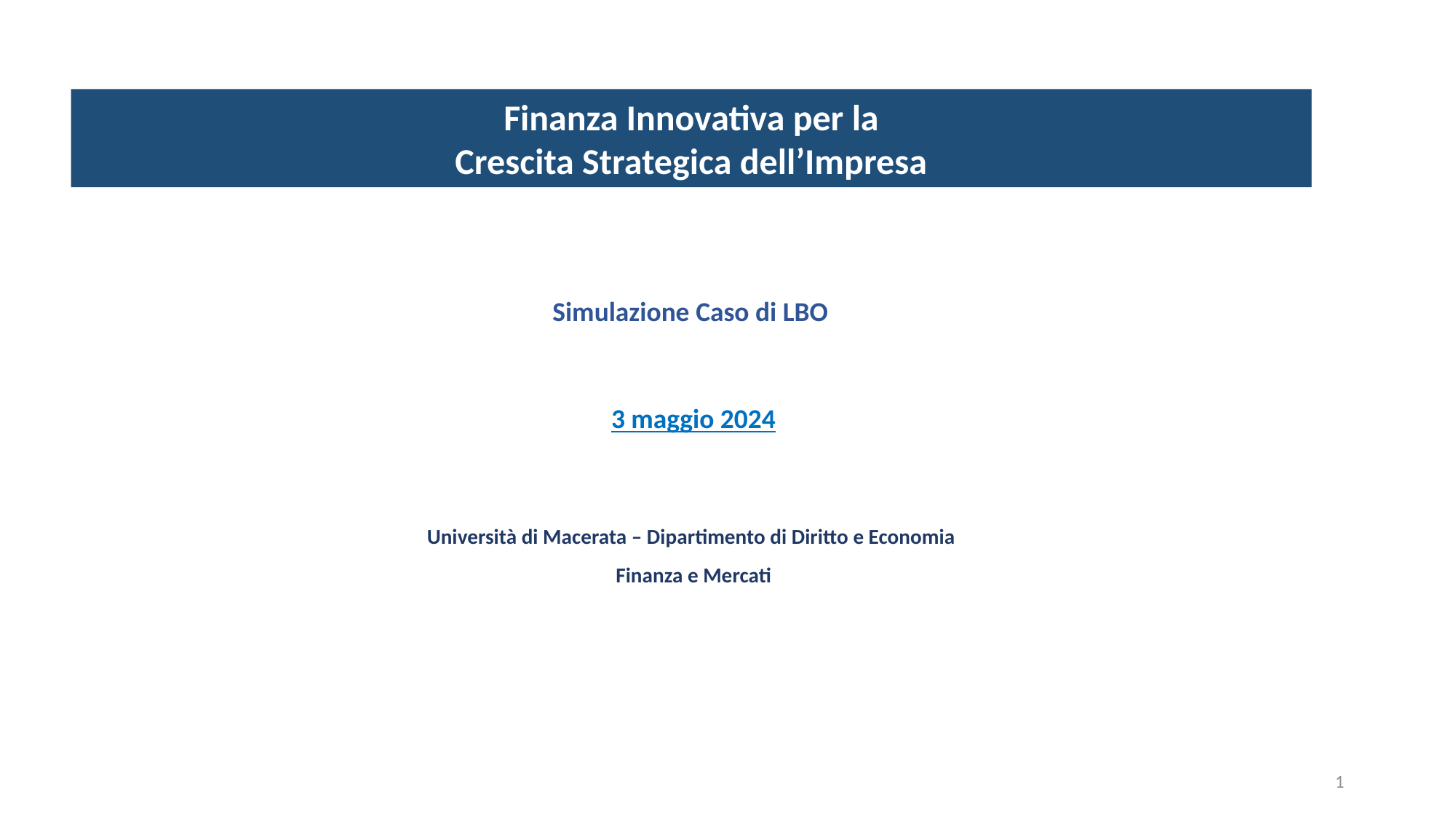

Finanza Innovativa per la
Crescita Strategica dell’Impresa

Simulazione Caso di LBO

3 maggio 2024

Università di Macerata – Dipartimento di Diritto e Economia
Finanza e Mercati

1